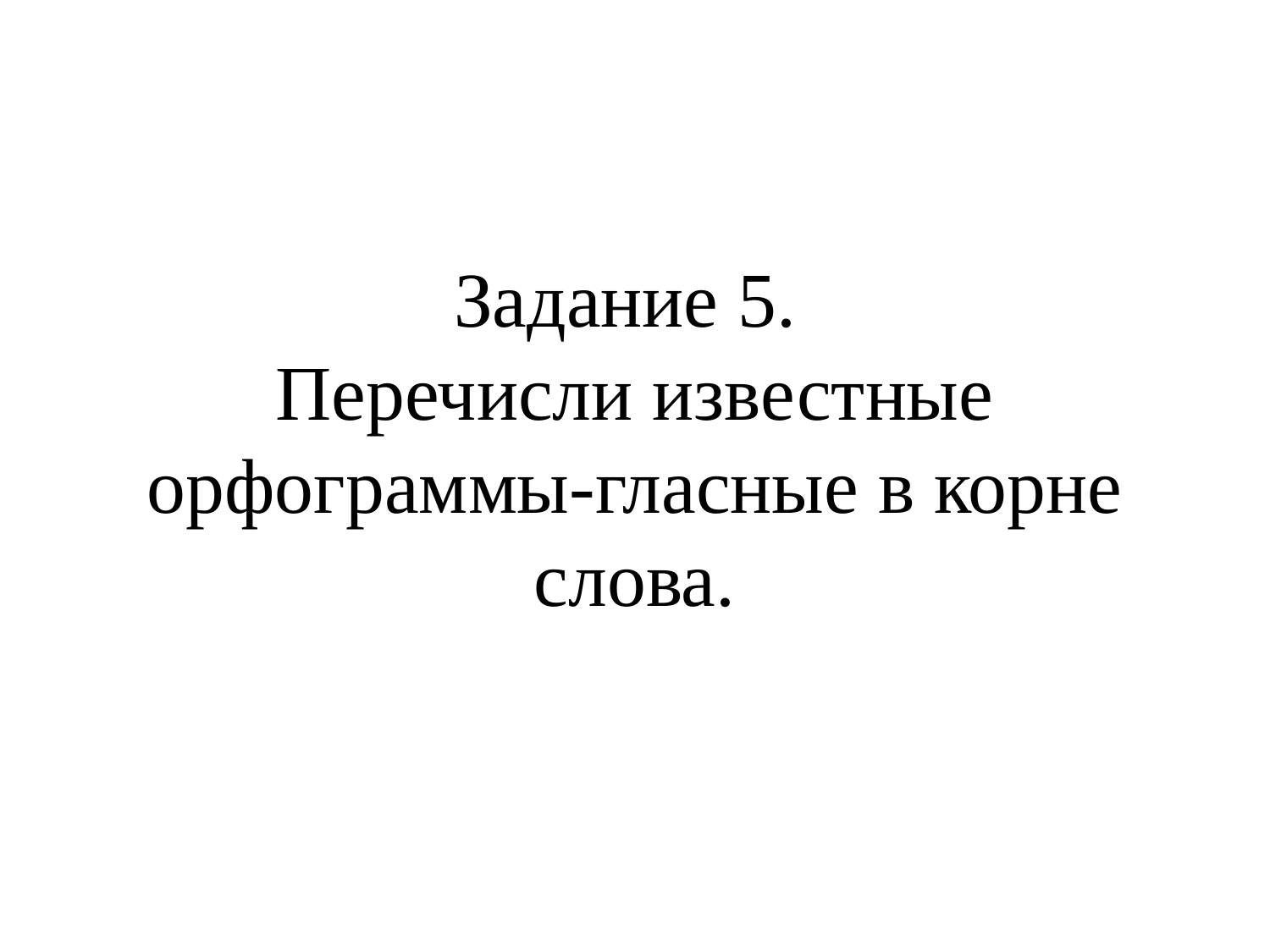

# Задание 5. Перечисли известные орфограммы-гласные в корне слова.